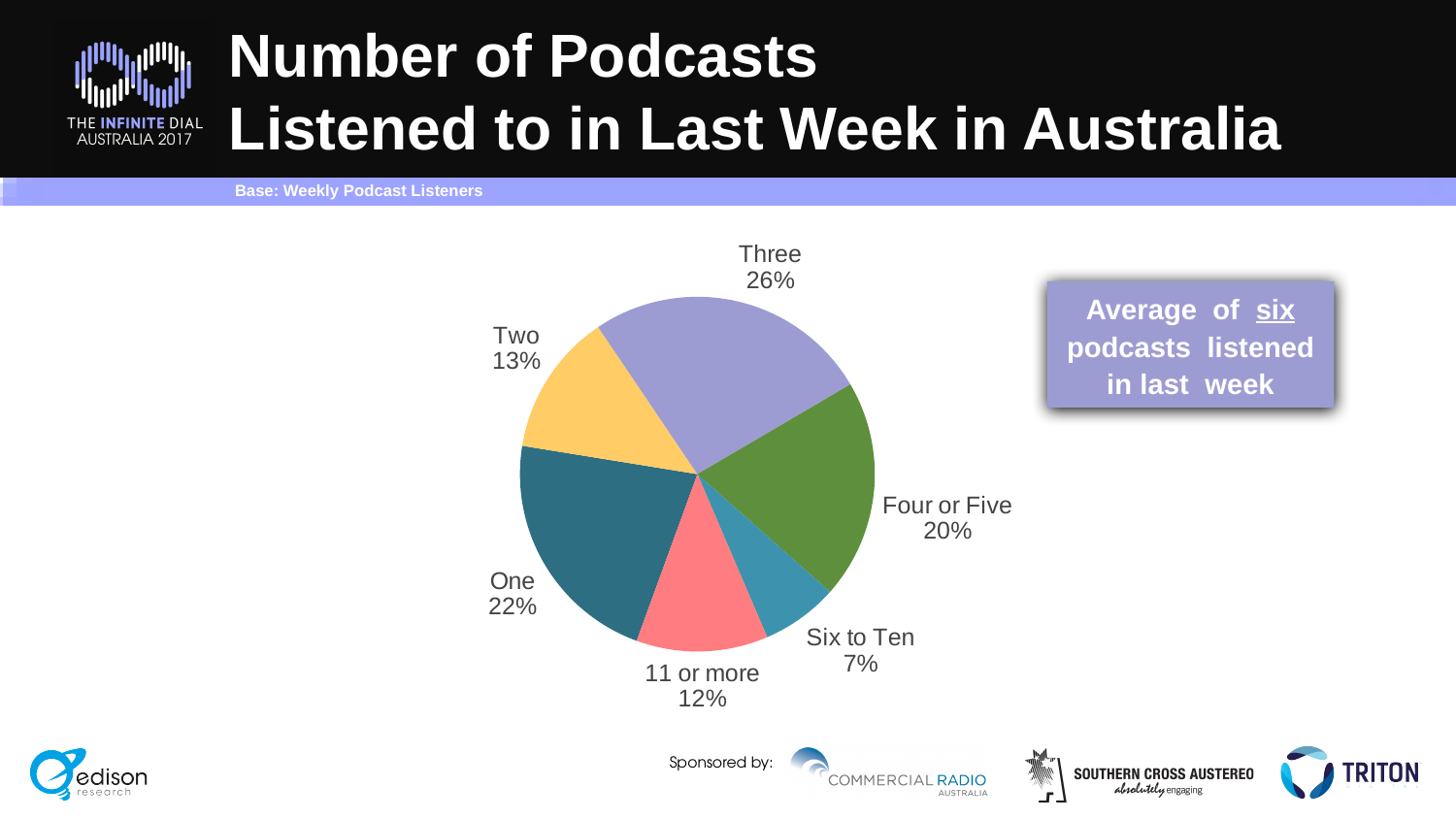

# Number of Podcasts Listened to in Last Week in Australia
Base: Weekly Podcast Listeners

### Chart

| Category | Column1 |
|---|---|
| One | 0.22 |
| Two | 0.13 |
| Three | 0.26 |
| Four or Five | 0.2 |
| Six to Ten | 0.07 |
| 11 or more | 0.12 |
Average  of  six podcasts  listened in last  week